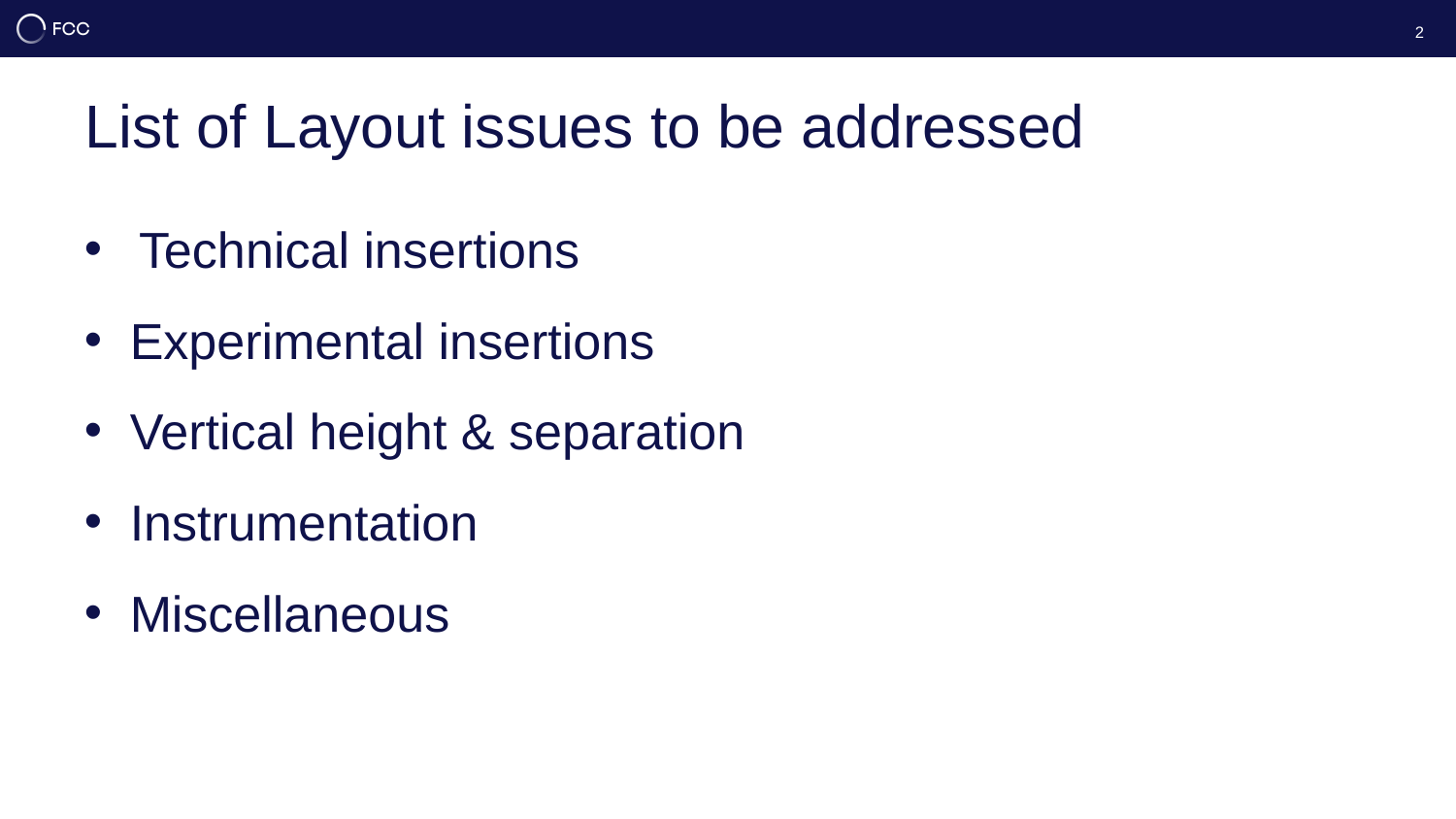

2
# List of Layout issues to be addressed
Technical insertions
Experimental insertions
Vertical height & separation
Instrumentation
Miscellaneous